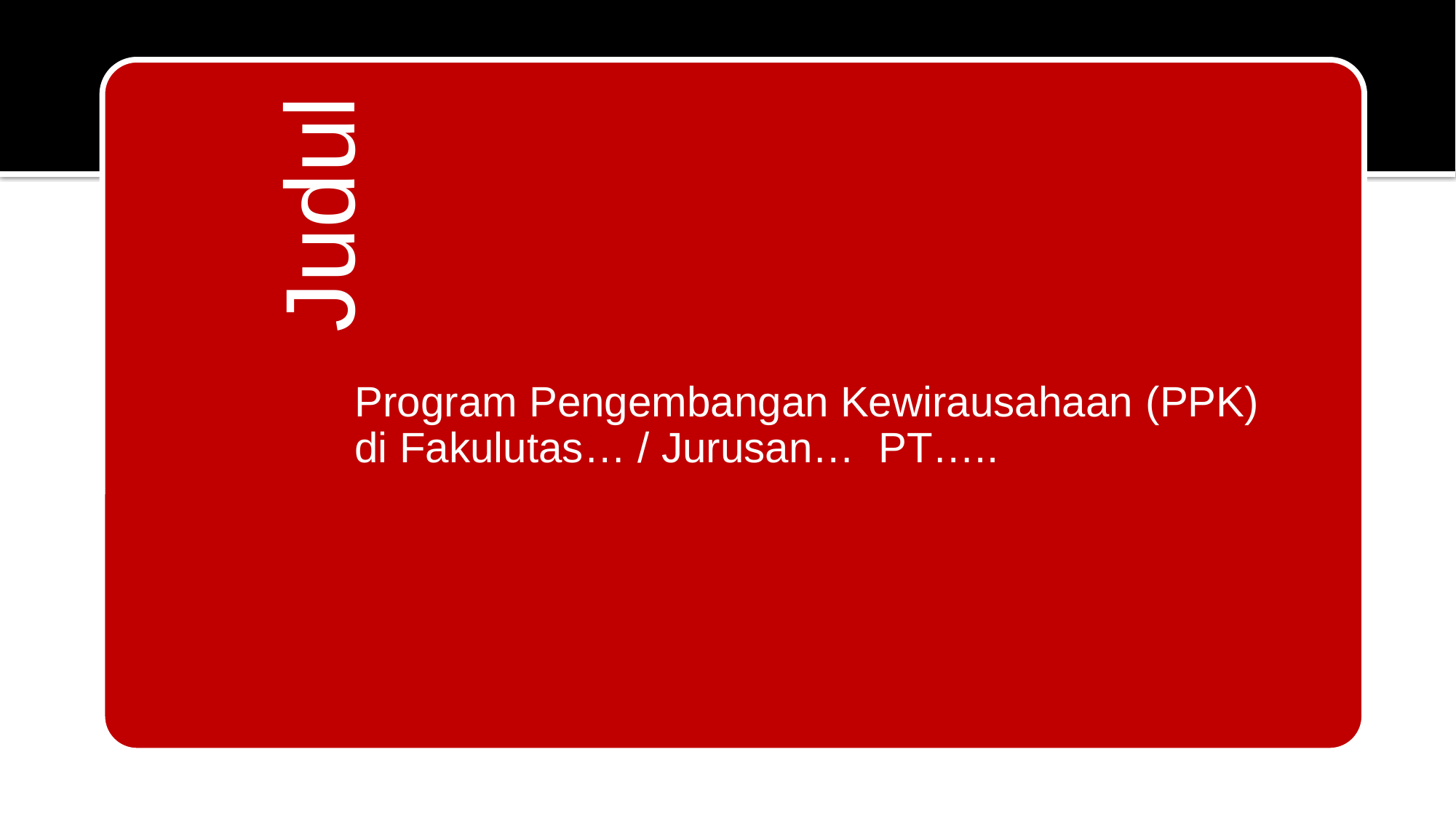

Judul

Program Pengembangan Kewirausahaan (PPK)  di Fakulutas… / Jurusan…  PT…..